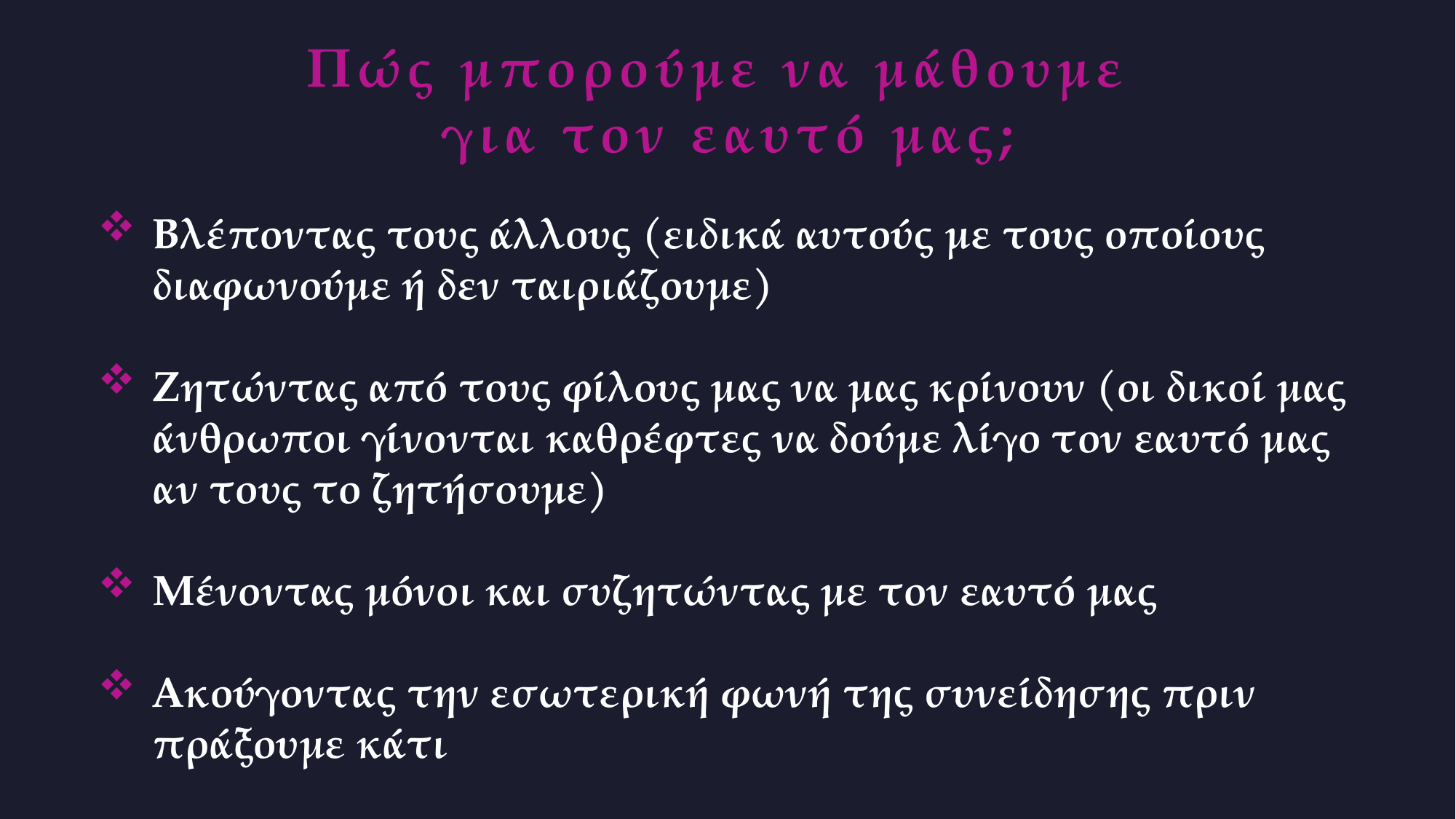

# Πώς μπορούμε να μάθουμε για τον εαυτό μας;
Βλέποντας τους άλλους (ειδικά αυτούς με τους οποίους διαφωνούμε ή δεν ταιριάζουμε)

Ζητώντας από τους φίλους μας να μας κρίνουν (οι δικοί μας άνθρωποι γίνονται καθρέφτες να δούμε λίγο τον εαυτό μας αν τους το ζητήσουμε)

Μένοντας μόνοι και συζητώντας με τον εαυτό μας

Ακούγοντας την εσωτερική φωνή της συνείδησης πριν πράξουμε κάτι